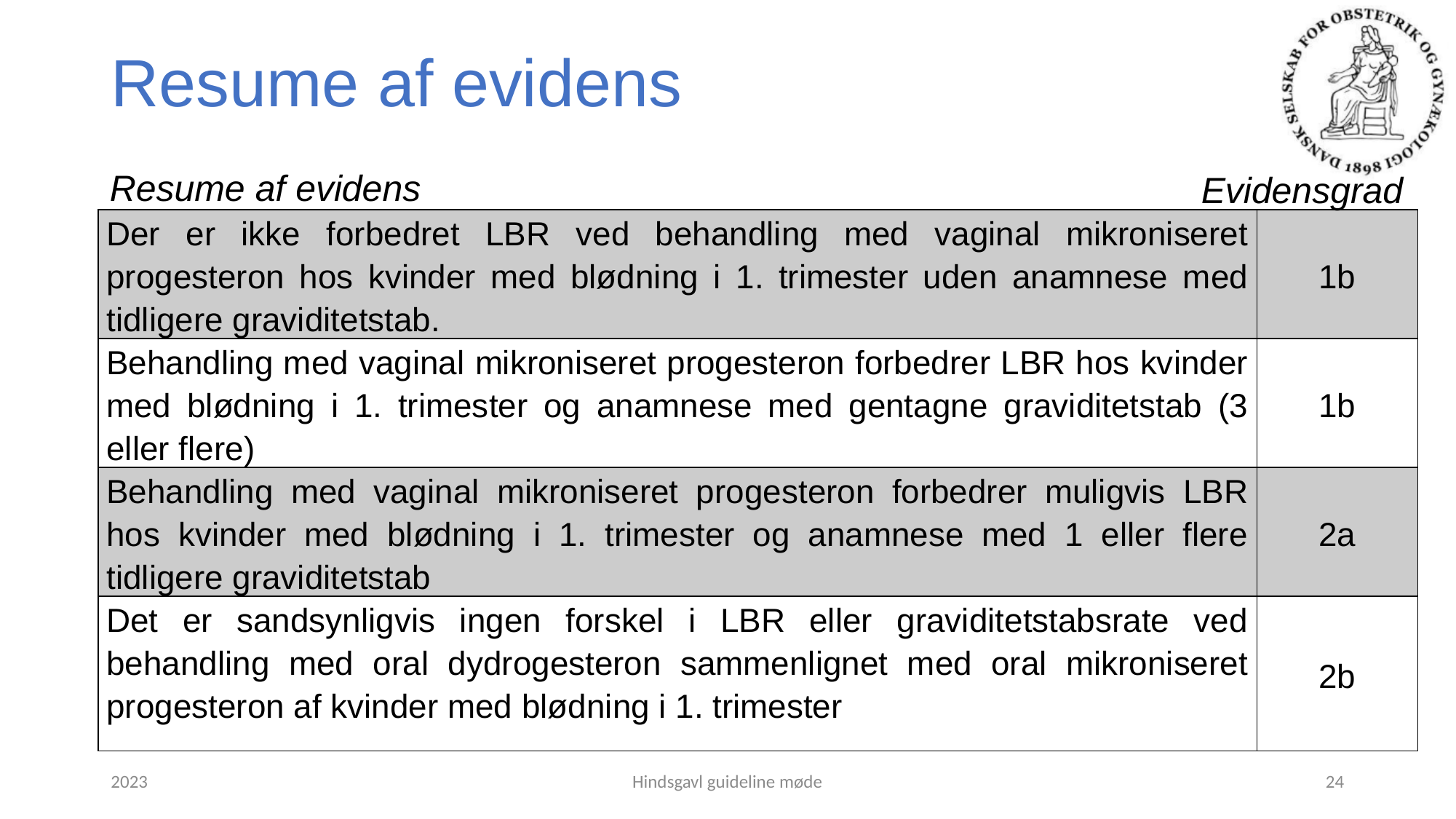

# Resume af evidens
Resume af evidens
Evidensgrad

| Der er ikke forbedret LBR ved behandling med vaginal mikroniseret progesteron hos kvinder med blødning i 1. trimester uden anamnese med tidligere graviditetstab. | 1b |
| --- | --- |
| Behandling med vaginal mikroniseret progesteron forbedrer LBR hos kvinder med blødning i 1. trimester og anamnese med gentagne graviditetstab (3 eller flere) | 1b |
| Behandling med vaginal mikroniseret progesteron forbedrer muligvis LBR hos kvinder med blødning i 1. trimester og anamnese med 1 eller flere tidligere graviditetstab | 2a |
| Det er sandsynligvis ingen forskel i LBR eller graviditetstabsrate ved behandling med oral dydrogesteron sammenlignet med oral mikroniseret progesteron af kvinder med blødning i 1. trimester | 2b |
2023
Hindsgavl guideline møde
24